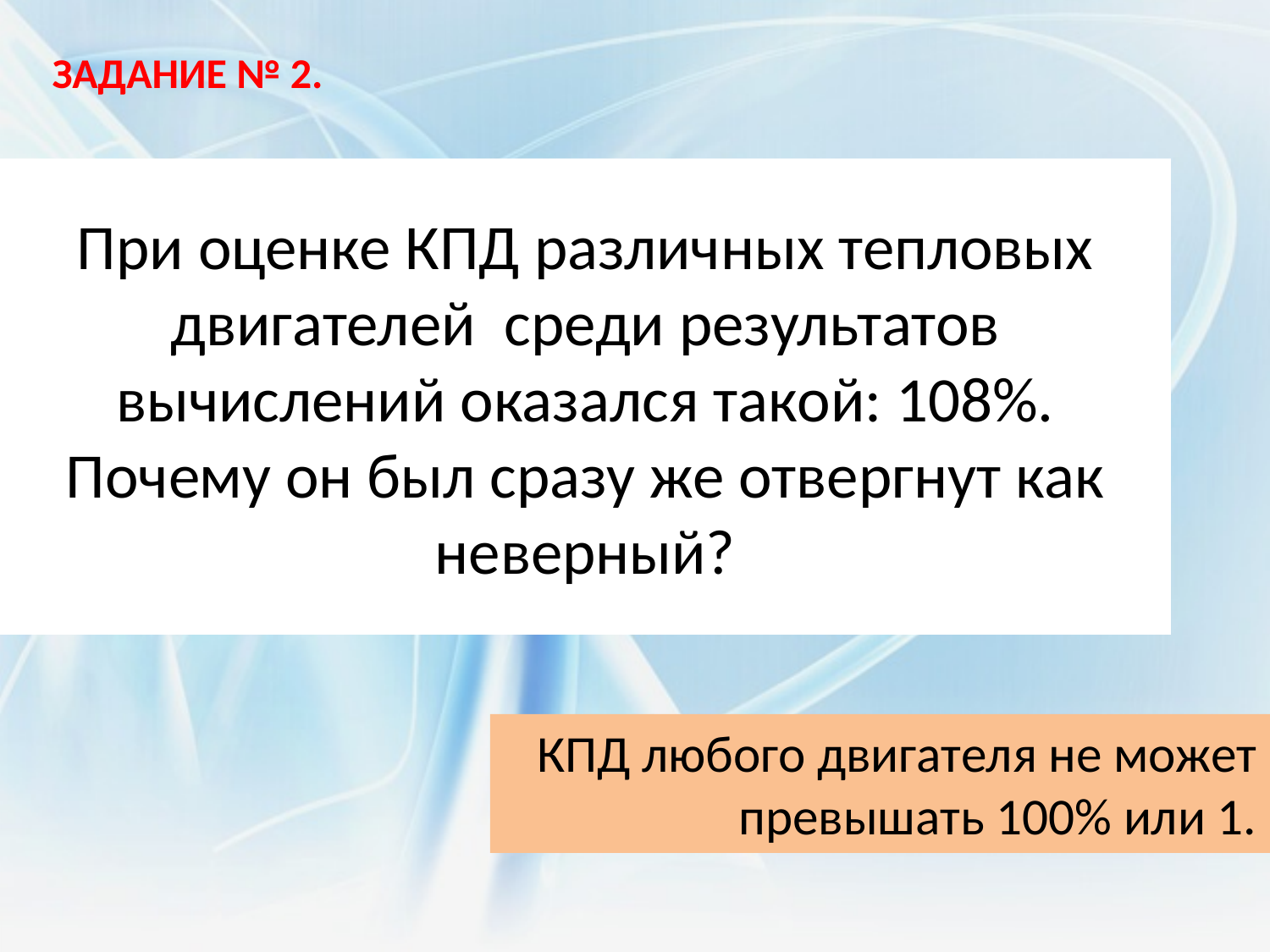

ЗАДАНИЕ № 2.

При оценке КПД различных тепловых двигателей  среди результатов вычислений оказался такой: 108%. Почему он был сразу же отвергнут как неверный?
КПД любого двигателя не может превышать 100% или 1.